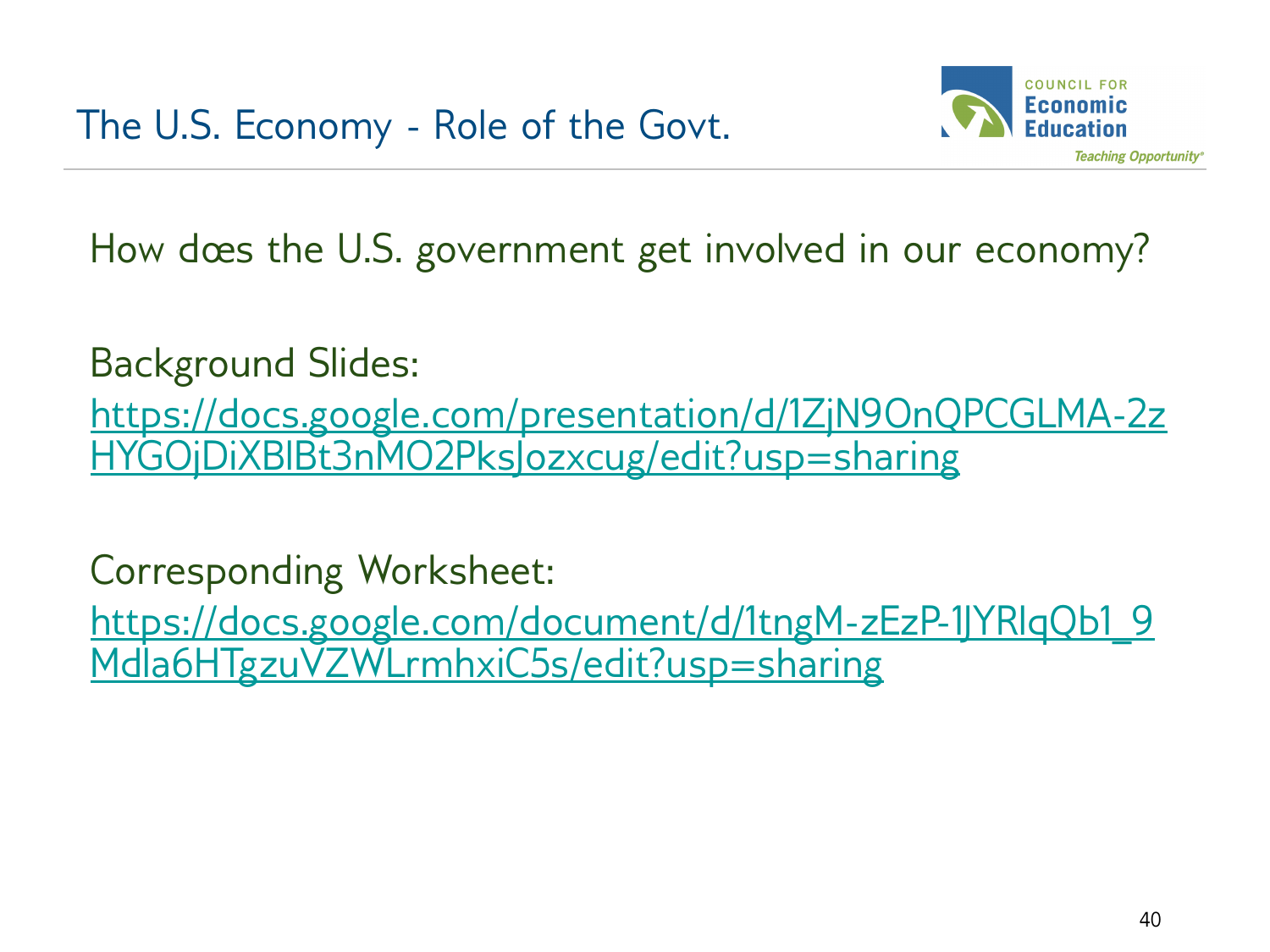

# The U.S. Economy - Role of the Govt.
How does the U.S. government get involved in our economy?

Background Slides:  https://docs.google.com/presentation/d/1ZjN9OnQPCGLMA-2zHYGOjDiXBlBt3nMO2PksJozxcug/edit?usp=sharing

Corresponding Worksheet:  https://docs.google.com/document/d/1tngM-zEzP-1JYRlqQb1_9Mdla6HTgzuVZWLrmhxiC5s/edit?usp=sharing

40